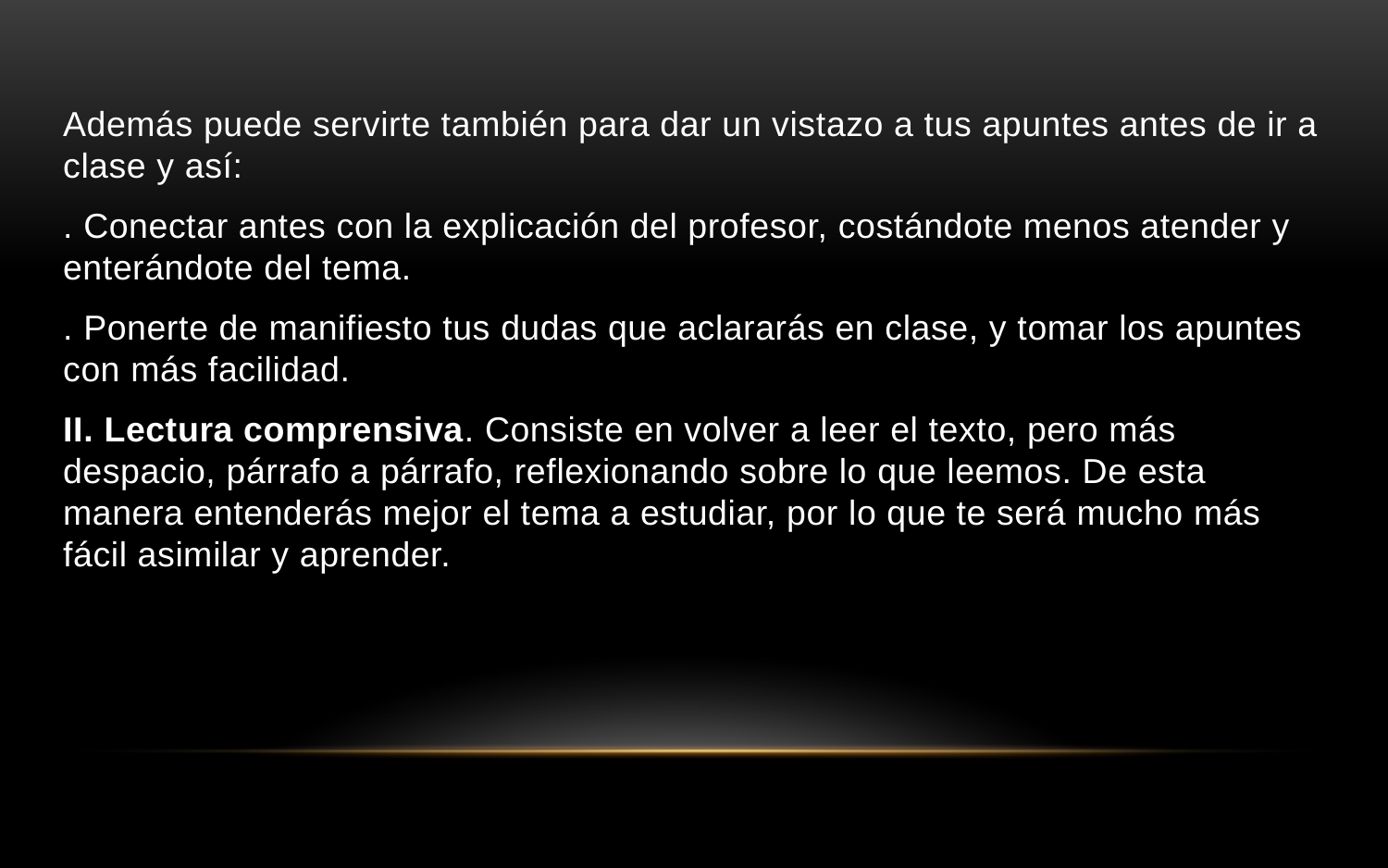

Además puede servirte también para dar un vistazo a tus apuntes antes de ir a clase y así:
. Conectar antes con la explicación del profesor, costándote menos atender y enterándote del tema.
. Ponerte de manifiesto tus dudas que aclararás en clase, y tomar los apuntes con más facilidad.
II. Lectura comprensiva. Consiste en volver a leer el texto, pero más despacio, párrafo a párrafo, reflexionando sobre lo que leemos. De esta manera entenderás mejor el tema a estudiar, por lo que te será mucho más fácil asimilar y aprender.